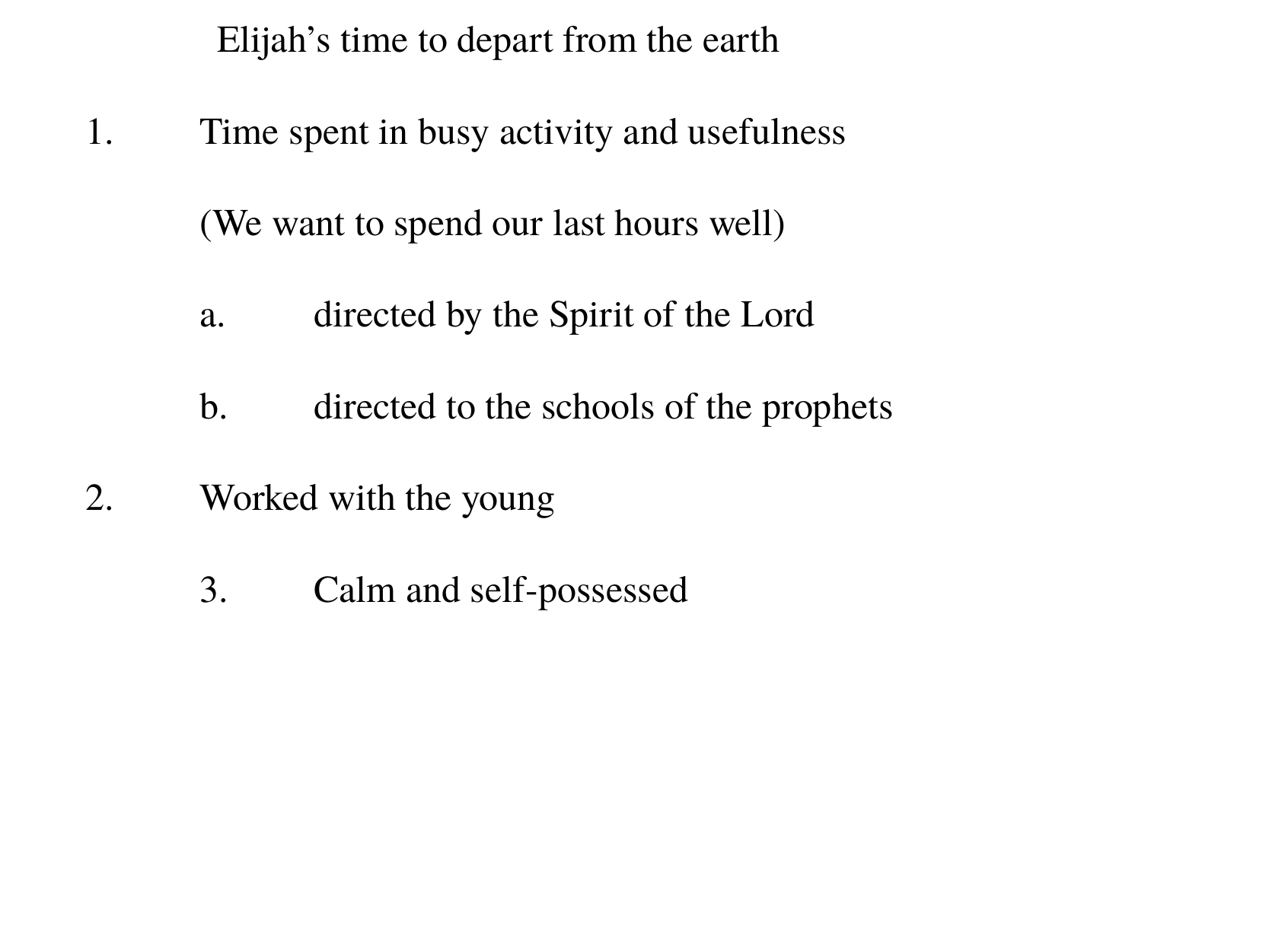

Elijah’s time to depart from the earth
	1.	Time spent in busy activity and usefulness
		(We want to spend our last hours well)
		a.	directed by the Spirit of the Lord
		b.	directed to the schools of the prophets
	2.	Worked with the young
		3.	Calm and self-possessed